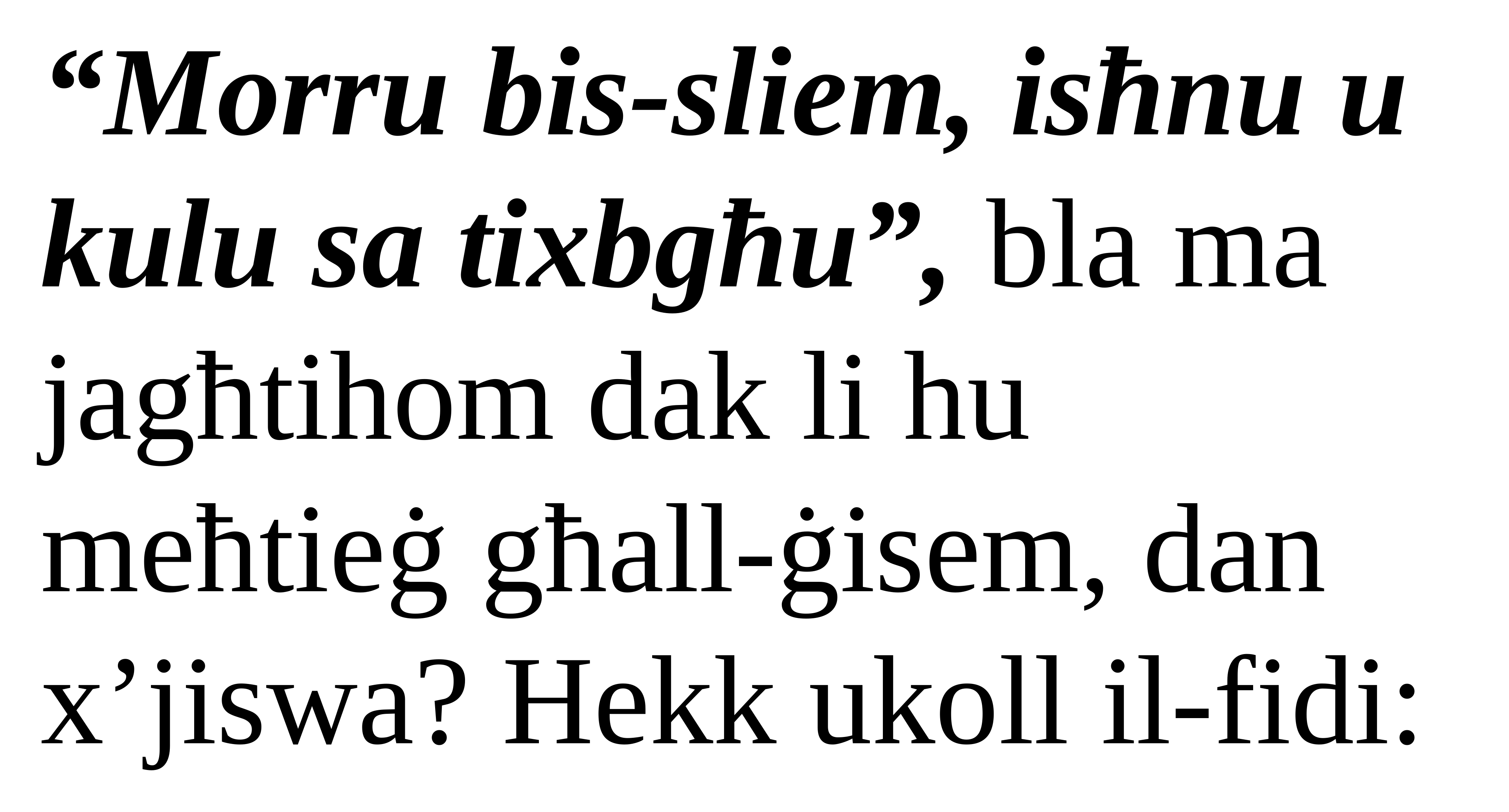

“Morru bis-sliem, isħnu u kulu sa tixbgħu”, bla ma jagħtihom dak li hu meħtieġ għall-ġisem, dan x’jiswa? Hekk ukoll il-fidi: